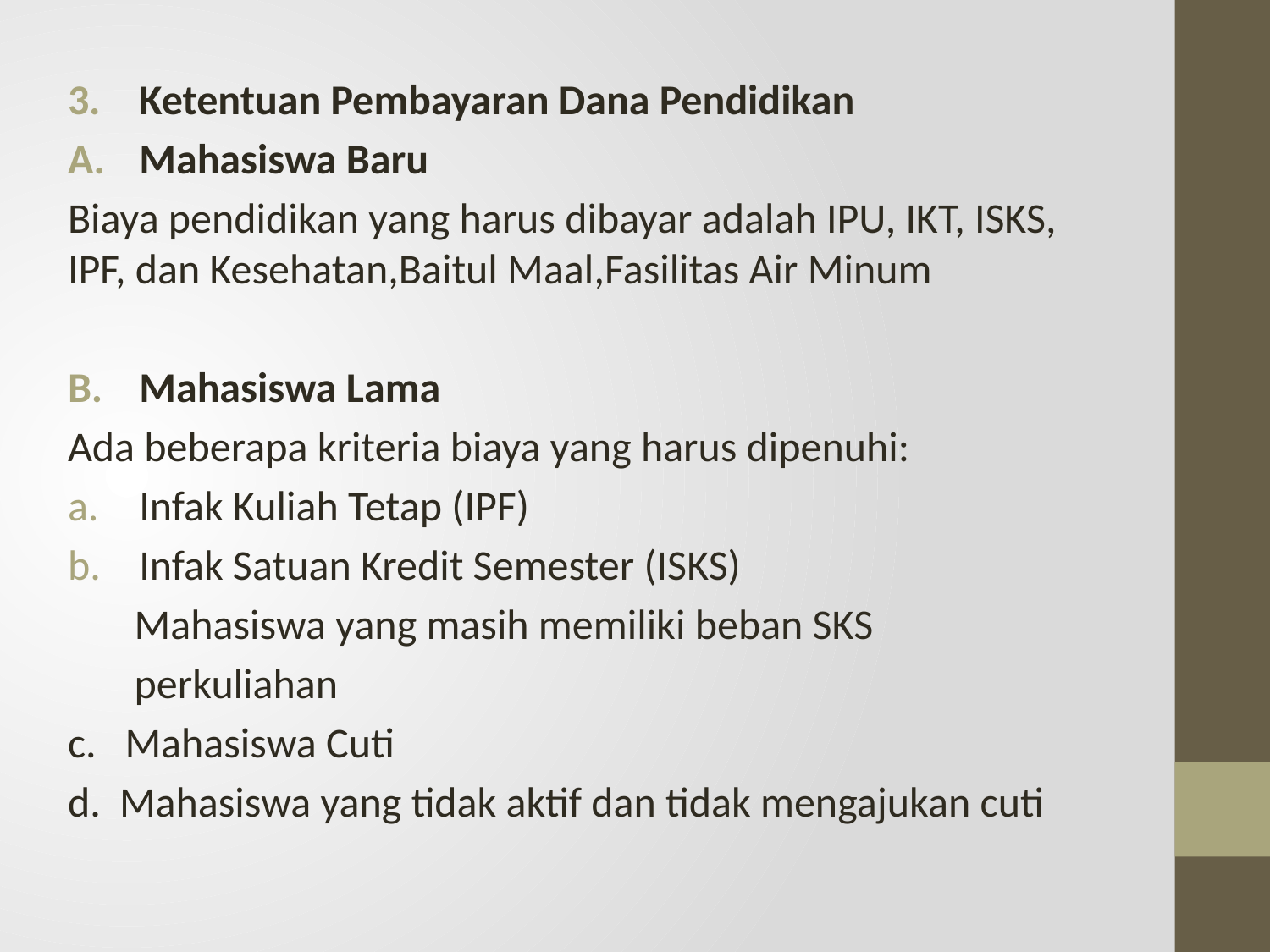

Ketentuan Pembayaran Dana Pendidikan
Mahasiswa Baru
Biaya pendidikan yang harus dibayar adalah IPU, IKT, ISKS, IPF, dan Kesehatan,Baitul Maal,Fasilitas Air Minum

Mahasiswa Lama
Ada beberapa kriteria biaya yang harus dipenuhi:
Infak Kuliah Tetap (IPF)
Infak Satuan Kredit Semester (ISKS)
       Mahasiswa yang masih memiliki beban SKS
       perkuliahan
c.   Mahasiswa Cuti
d.  Mahasiswa yang tidak aktif dan tidak mengajukan cuti